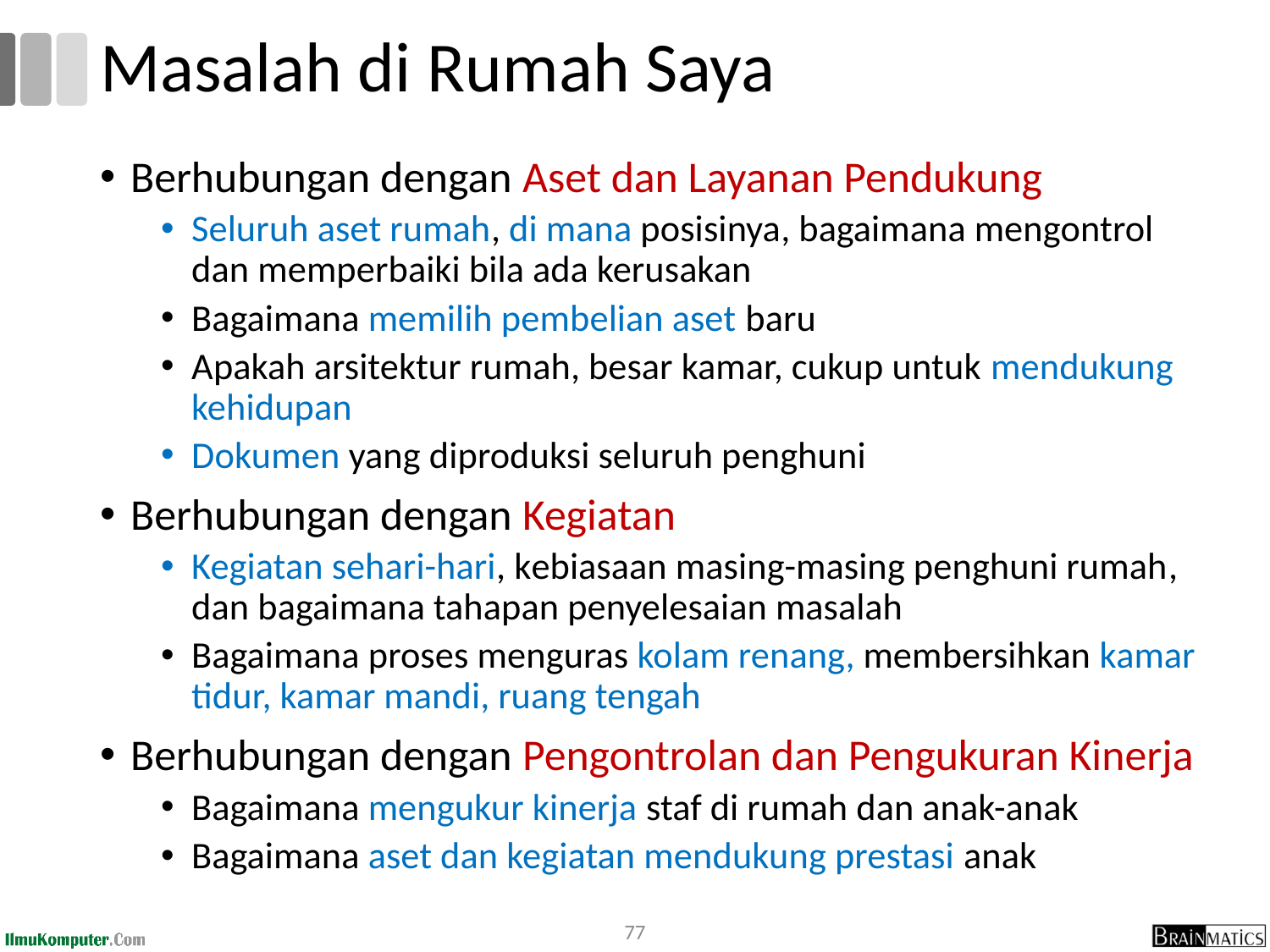

# Masalah di Rumah Saya
Berhubungan dengan Aset dan Layanan Pendukung
Seluruh aset rumah, di mana posisinya, bagaimana mengontrol dan memperbaiki bila ada kerusakan
Bagaimana memilih pembelian aset baru
Apakah arsitektur rumah, besar kamar, cukup untuk mendukung kehidupan
Dokumen yang diproduksi seluruh penghuni
Berhubungan dengan Kegiatan
Kegiatan sehari-hari, kebiasaan masing-masing penghuni rumah, dan bagaimana tahapan penyelesaian masalah
Bagaimana proses menguras kolam renang, membersihkan kamar tidur, kamar mandi, ruang tengah
Berhubungan dengan Pengontrolan dan Pengukuran Kinerja
Bagaimana mengukur kinerja staf di rumah dan anak-anak
Bagaimana aset dan kegiatan mendukung prestasi anak
77